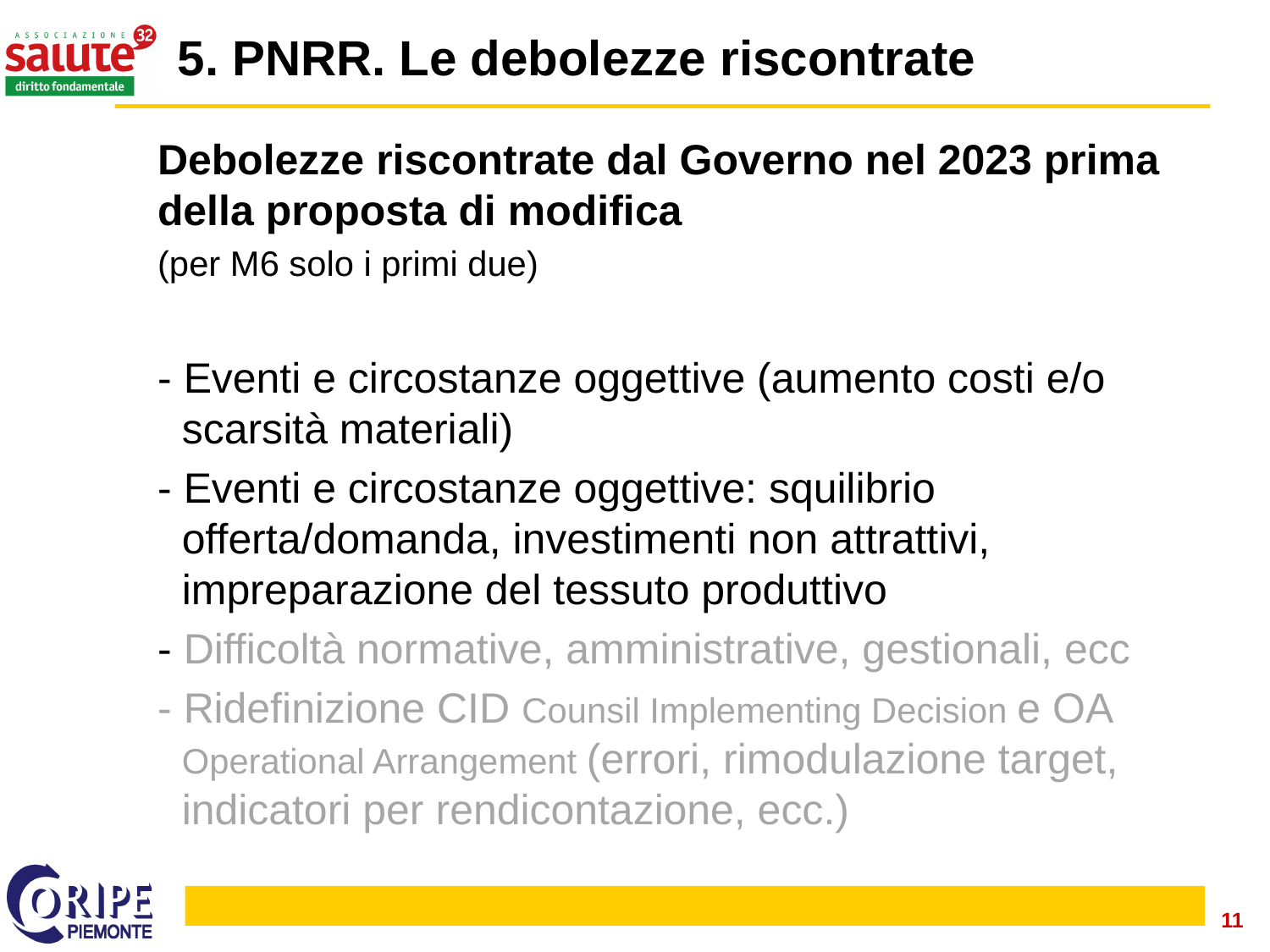

# 5. PNRR. Le debolezze riscontrate
Debolezze riscontrate dal Governo nel 2023 prima della proposta di modifica
(per M6 solo i primi due)

- Eventi e circostanze oggettive (aumento costi e/o scarsità materiali)
- Eventi e circostanze oggettive: squilibrio offerta/domanda, investimenti non attrattivi, impreparazione del tessuto produttivo
- Difficoltà normative, amministrative, gestionali, ecc
- Ridefinizione CID Counsil Implementing Decision e OA Operational Arrangement (errori, rimodulazione target, indicatori per rendicontazione, ecc.)